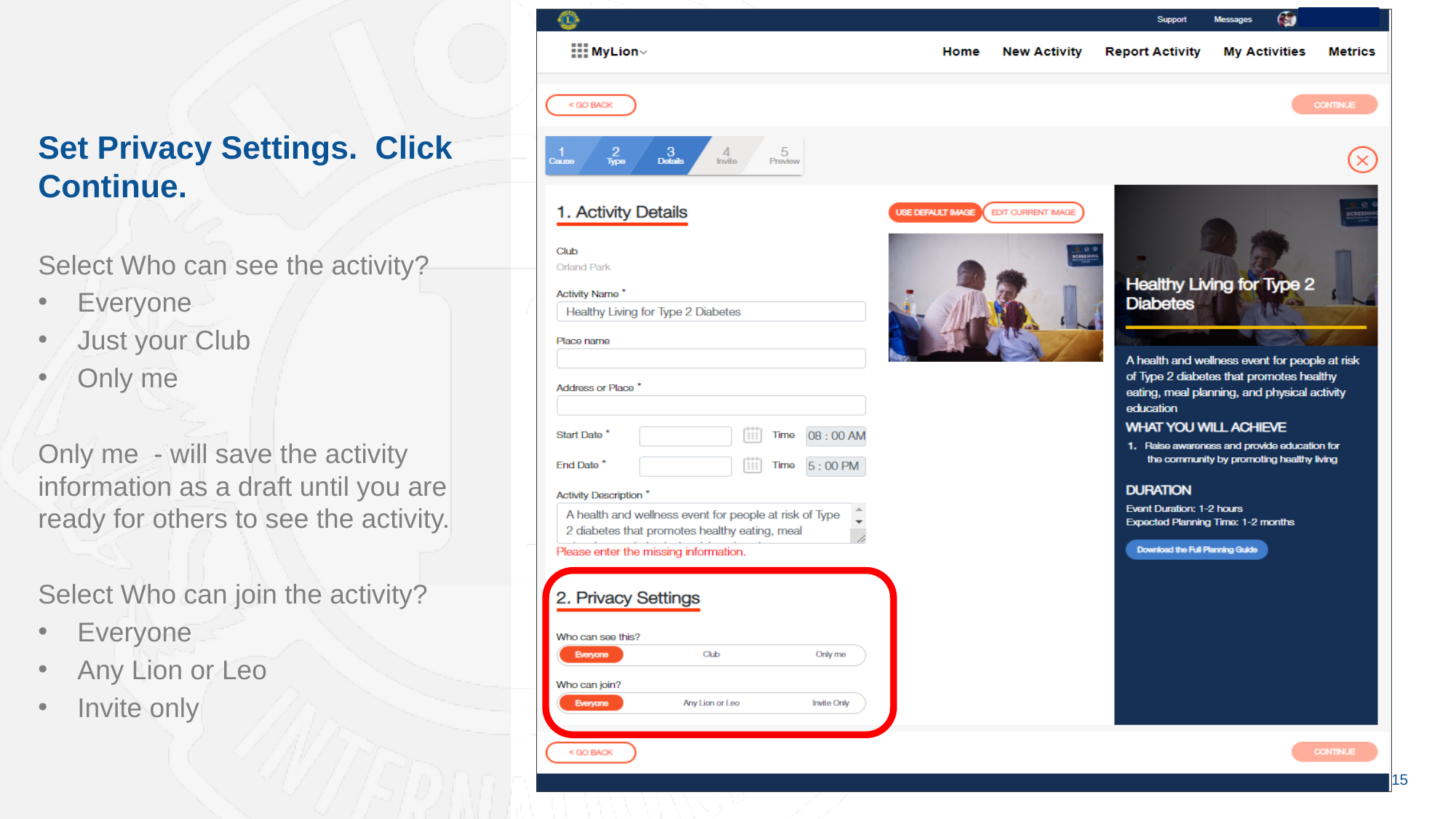

Set Privacy Settings.  Click Continue.

Select Who can see the activity?
Everyone
Just your Club
Only me

Only me  - will save the activity information as a draft until you are ready for others to see the activity.

Select Who can join the activity?
Everyone
Any Lion or Leo
Invite only